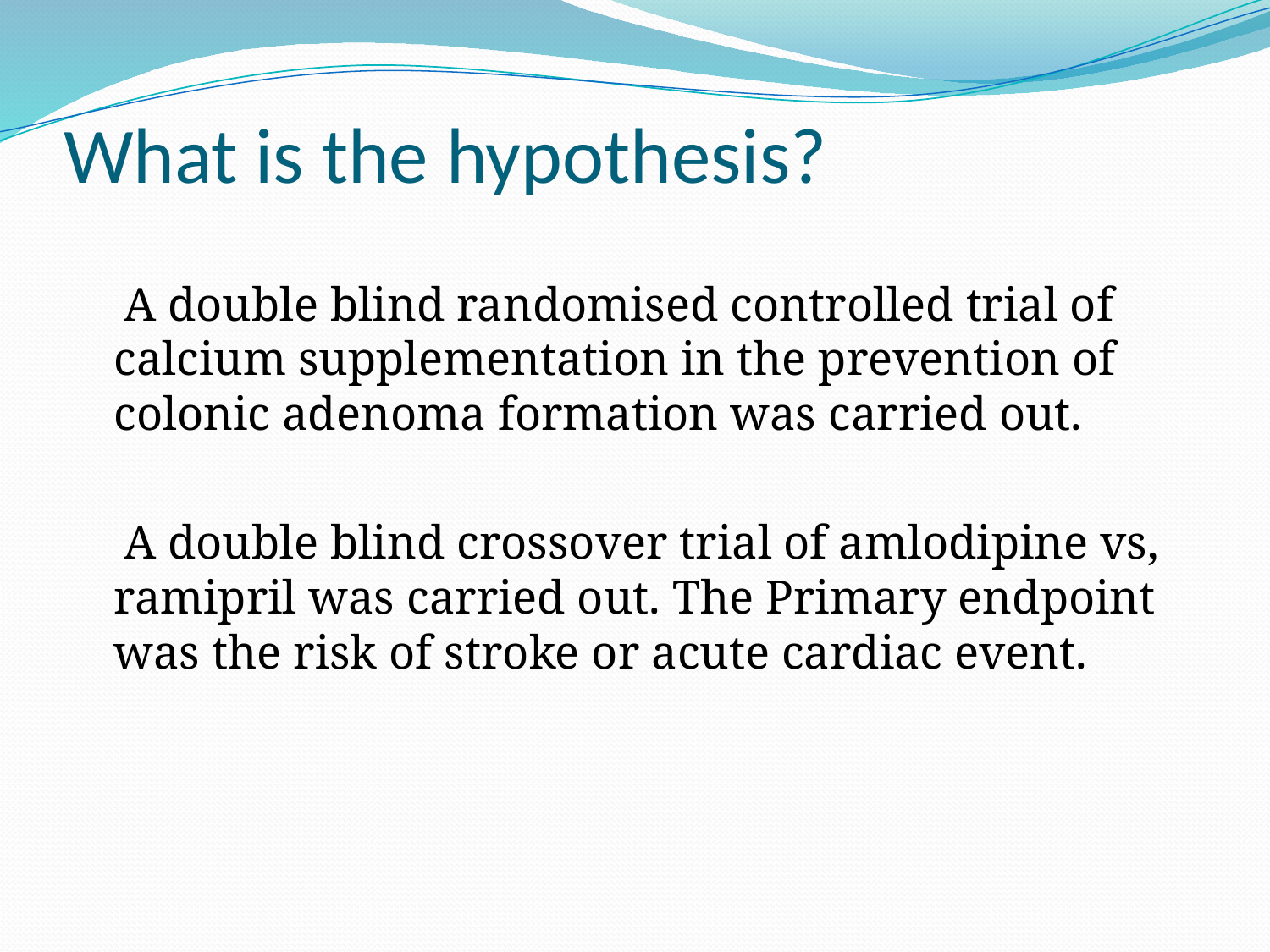

# What is the hypothesis?
    A double blind randomised controlled trial of calcium supplementation in the prevention of colonic adenoma formation was carried out.

    A double blind crossover trial of amlodipine vs, ramipril was carried out. The Primary endpoint was the risk of stroke or acute cardiac event.